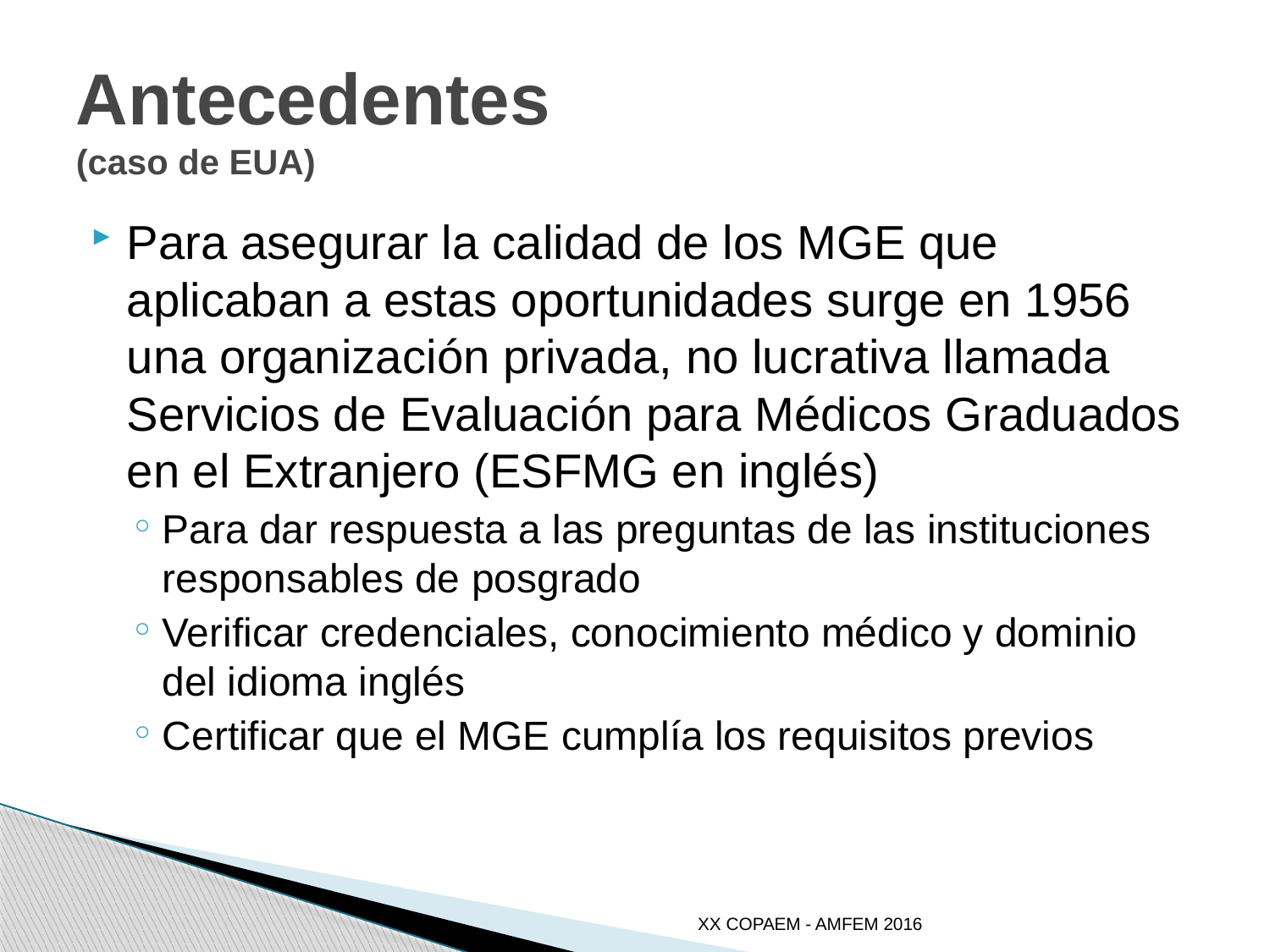

# Antecedentes (caso de EUA)
Para asegurar la calidad de los MGE que aplicaban a estas oportunidades surge en 1956 una organización privada, no lucrativa llamada Servicios de Evaluación para Médicos Graduados en el Extranjero (ESFMG en inglés)
Para dar respuesta a las preguntas de las instituciones responsables de posgrado
Verificar credenciales, conocimiento médico y dominio del idioma inglés
Certificar que el MGE cumplía los requisitos previos

XX COPAEM - AMFEM 2016